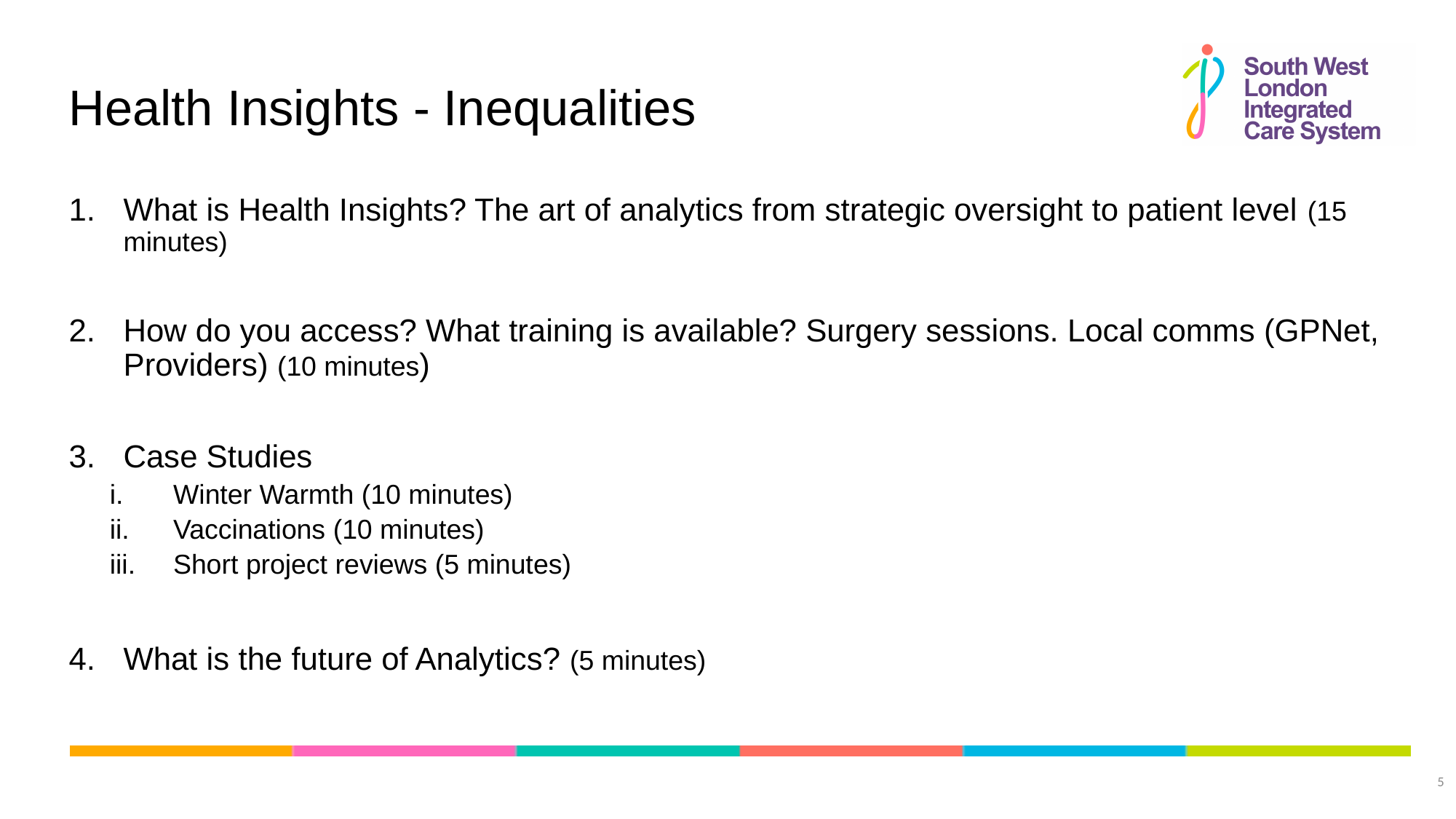

# Health Insights - Inequalities
What is Health Insights? The art of analytics from strategic oversight to patient level (15 minutes)

How do you access? What training is available? Surgery sessions. Local comms (GPNet, Providers) (10 minutes)

Case Studies
Winter Warmth (10 minutes)
Vaccinations (10 minutes)
Short project reviews (5 minutes)

What is the future of Analytics? (5 minutes)

5